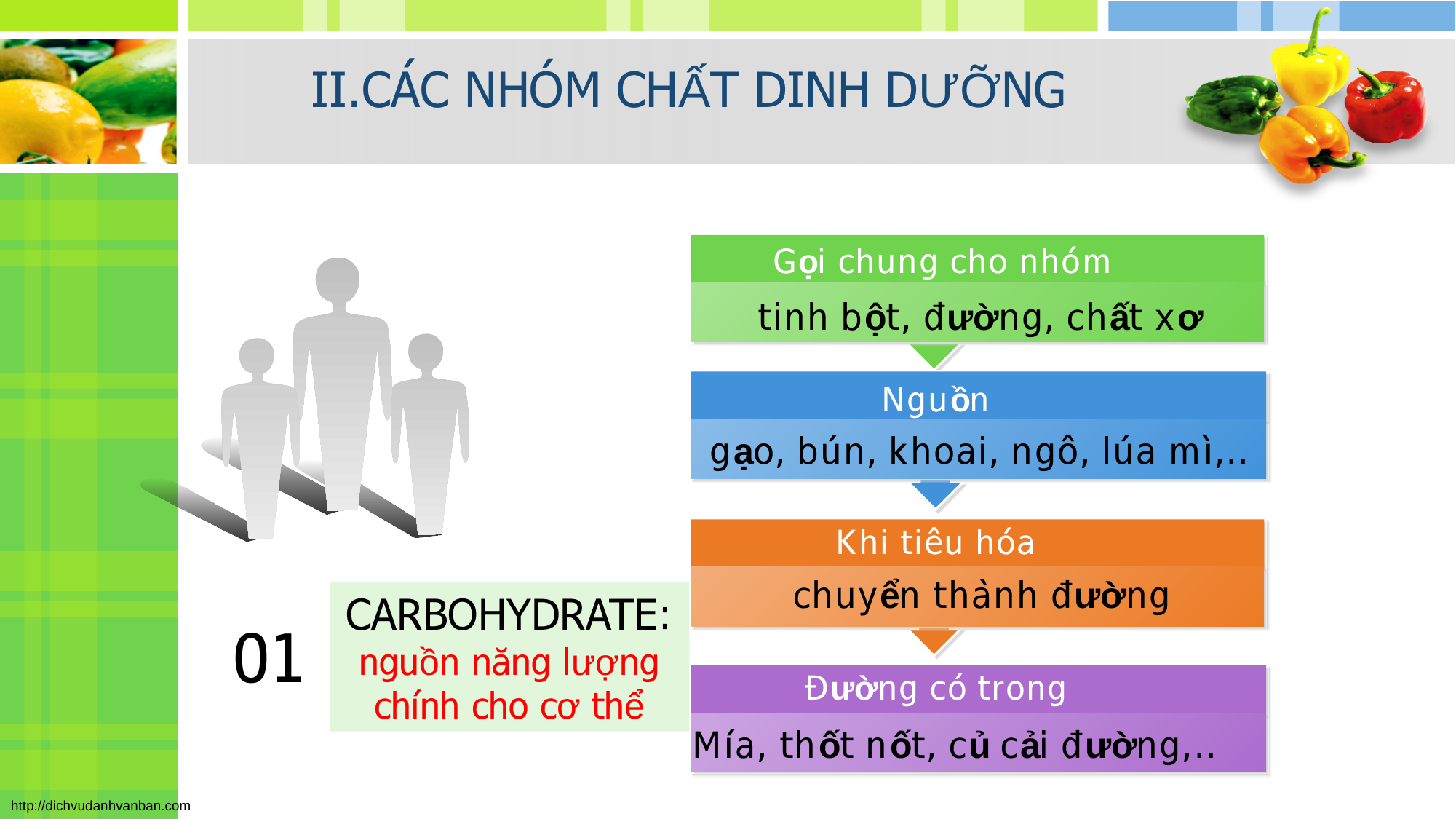

II.CÁC NHÓM CHẤT DINH DƯỠNG

Gọi chung cho nhóm

 tinh bột, đường, chất xơ

Nguồn
 gạo, bún, khoai, ngô, lúa mì,..

Khi tiêu hóa

 chuyển thành đường

CARBOHYDRATE:
nguồn năng lượng chính cho cơ thể

01
Đường có trong

Mía, thốt nốt, củ cải đường,..